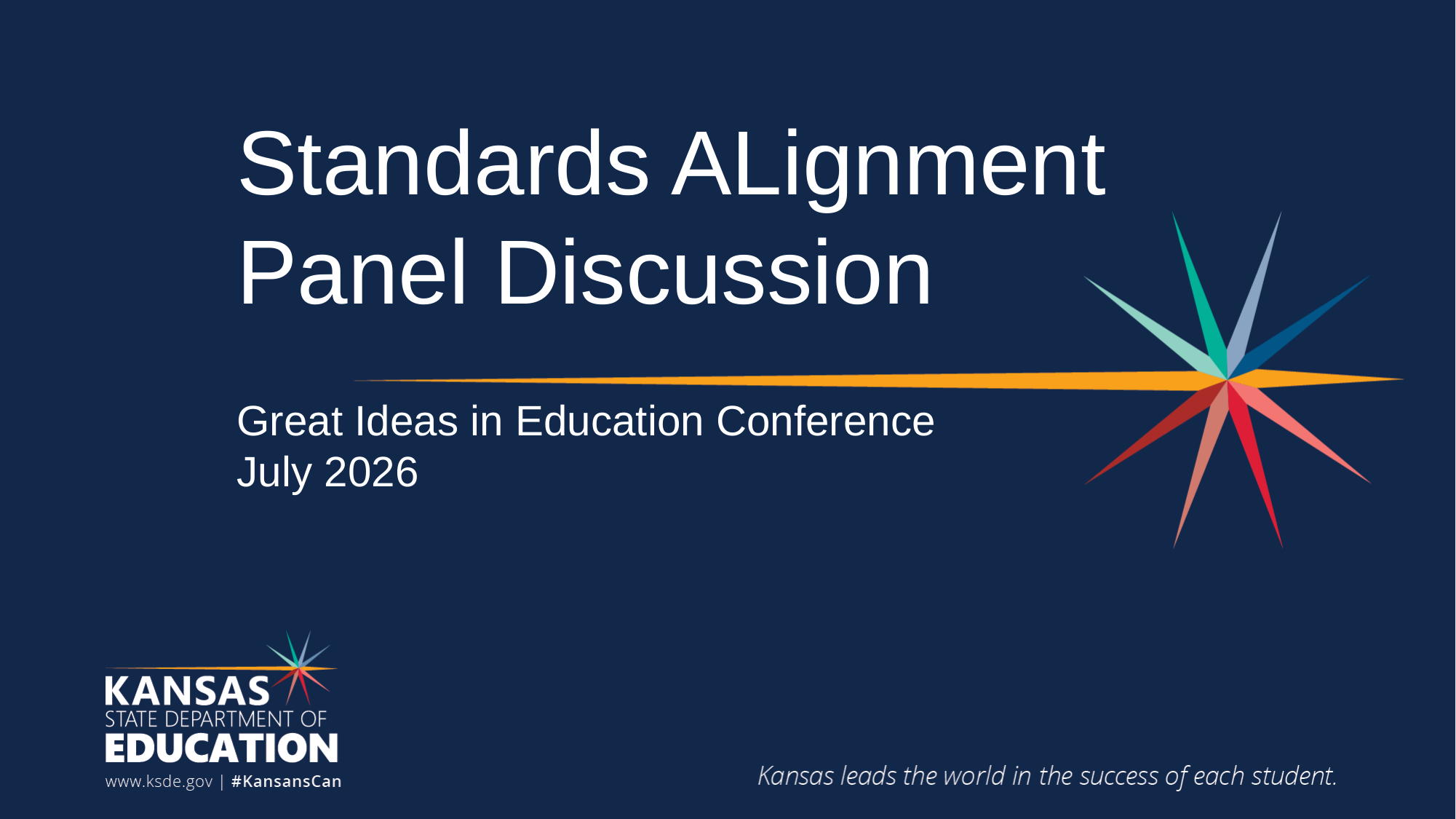

# Standards ALignment Panel Discussion
Great Ideas in Education Conference
July 2026